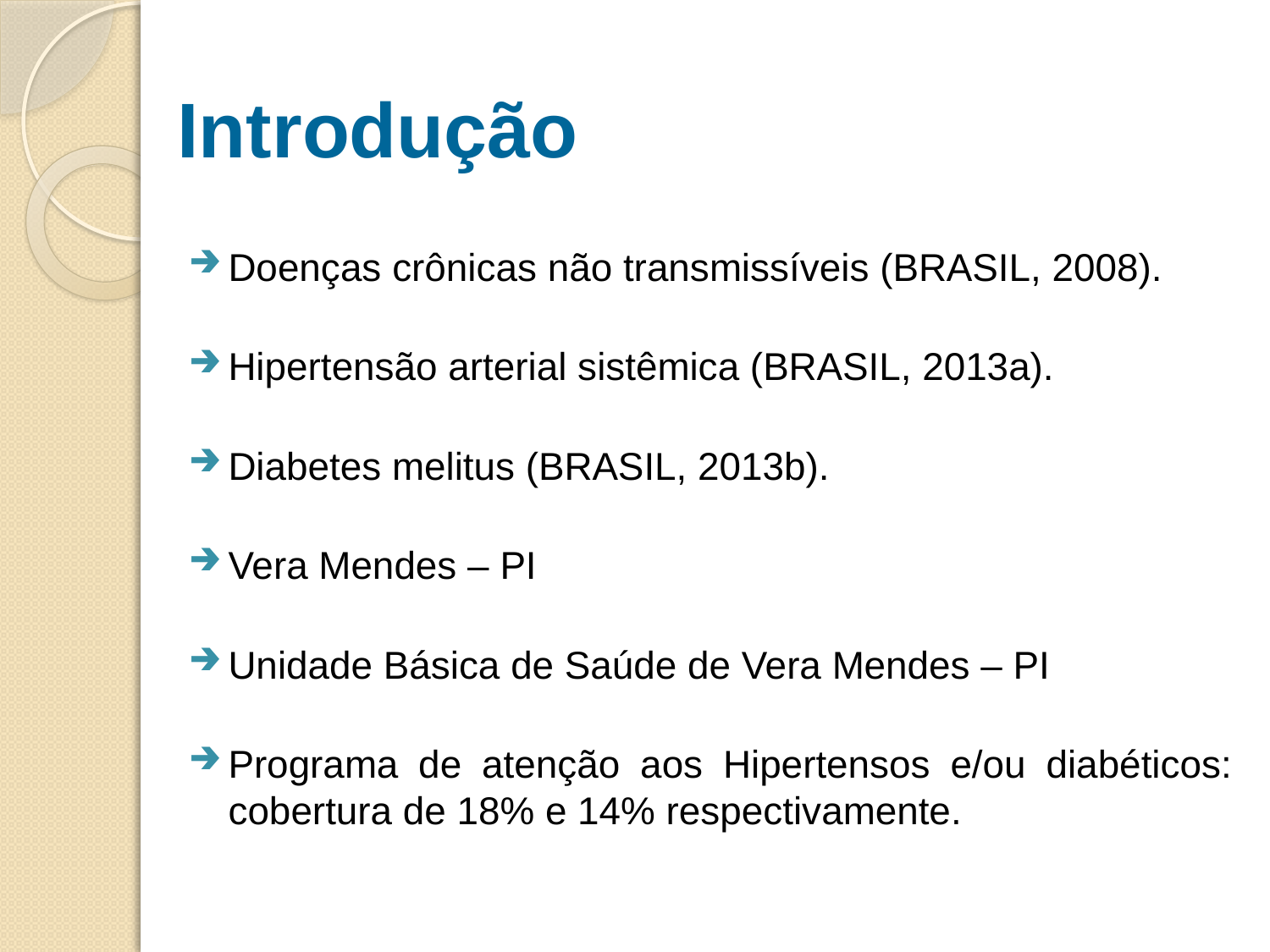

# Introdução
Doenças crônicas não transmissíveis (BRASIL, 2008).
Hipertensão arterial sistêmica (BRASIL, 2013a).
Diabetes melitus (BRASIL, 2013b).
Vera Mendes – PI
Unidade Básica de Saúde de Vera Mendes – PI
Programa de atenção aos Hipertensos e/ou diabéticos: cobertura de 18% e 14% respectivamente.